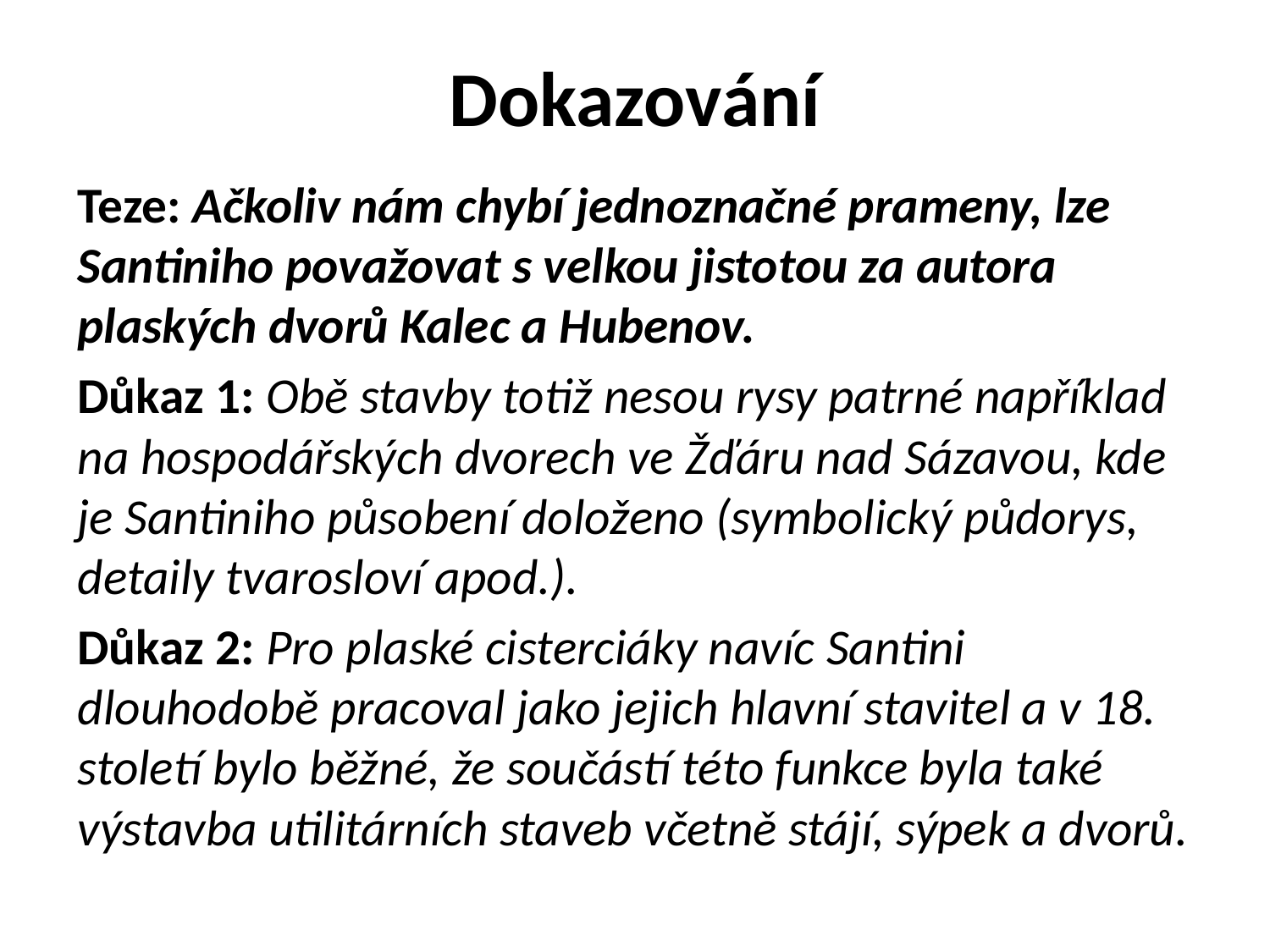

# Dokazování
Teze: Ačkoliv nám chybí jednoznačné prameny, lze Santiniho považovat s velkou jistotou za autora plaských dvorů Kalec a Hubenov.
Důkaz 1: Obě stavby totiž nesou rysy patrné například na hospodářských dvorech ve Žďáru nad Sázavou, kde je Santiniho působení doloženo (symbolický půdorys, detaily tvarosloví apod.).
Důkaz 2: Pro plaské cisterciáky navíc Santini dlouhodobě pracoval jako jejich hlavní stavitel a v 18. století bylo běžné, že součástí této funkce byla také výstavba utilitárních staveb včetně stájí, sýpek a dvorů.